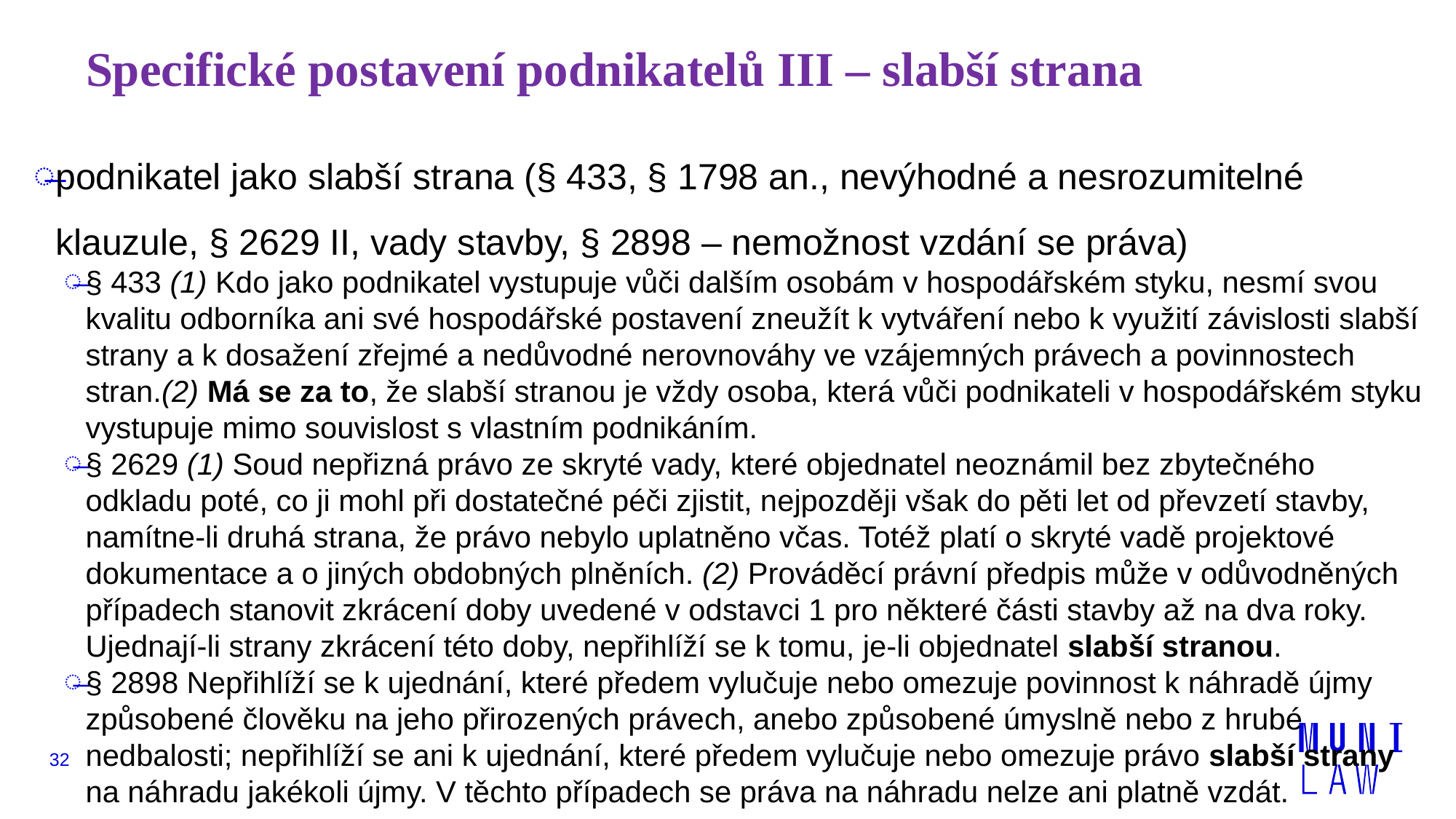

# Specifické postavení podnikatelů III – slabší strana
podnikatel jako slabší strana (§ 433, § 1798 an., nevýhodné a nesrozumitelné klauzule, § 2629 II, vady stavby, § 2898 – nemožnost vzdání se práva)
§ 433 (1) Kdo jako podnikatel vystupuje vůči dalším osobám v hospodářském styku, nesmí svou kvalitu odborníka ani své hospodářské postavení zneužít k vytváření nebo k využití závislosti slabší strany a k dosažení zřejmé a nedůvodné nerovnováhy ve vzájemných právech a povinnostech stran.(2) Má se za to, že slabší stranou je vždy osoba, která vůči podnikateli v hospodářském styku vystupuje mimo souvislost s vlastním podnikáním.
§ 2629 (1) Soud nepřizná právo ze skryté vady, které objednatel neoznámil bez zbytečného odkladu poté, co ji mohl při dostatečné péči zjistit, nejpozději však do pěti let od převzetí stavby, namítne-li druhá strana, že právo nebylo uplatněno včas. Totéž platí o skryté vadě projektové dokumentace a o jiných obdobných plněních. (2) Prováděcí právní předpis může v odůvodněných případech stanovit zkrácení doby uvedené v odstavci 1 pro některé části stavby až na dva roky. Ujednají-li strany zkrácení této doby, nepřihlíží se k tomu, je-li objednatel slabší stranou.
§ 2898 Nepřihlíží se k ujednání, které předem vylučuje nebo omezuje povinnost k náhradě újmy způsobené člověku na jeho přirozených právech, anebo způsobené úmyslně nebo z hrubé nedbalosti; nepřihlíží se ani k ujednání, které předem vylučuje nebo omezuje právo slabší strany na náhradu jakékoli újmy. V těchto případech se práva na náhradu nelze ani platně vzdát.

32